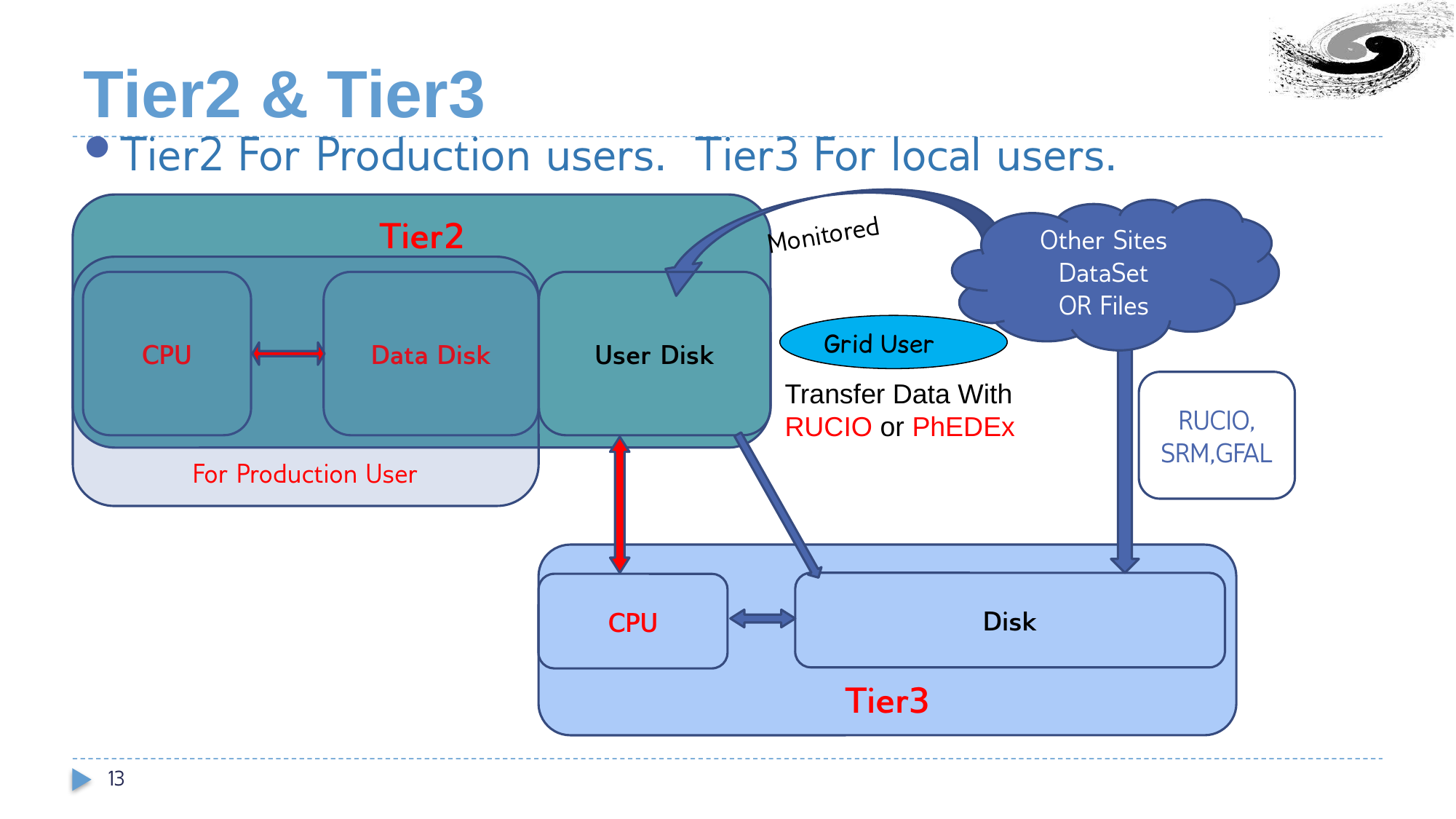

# Tier2 & Tier3
Monitored
Tier2 For Production users.  Tier3 For local users.

Tier2
Other Sites
DataSet
OR Files
For Production User
CPU
Data Disk
User Disk
Grid User

Transfer Data With RUCIO or PhEDEx
RUCIO,
SRM,GFAL

Tier3
Disk
CPU

13